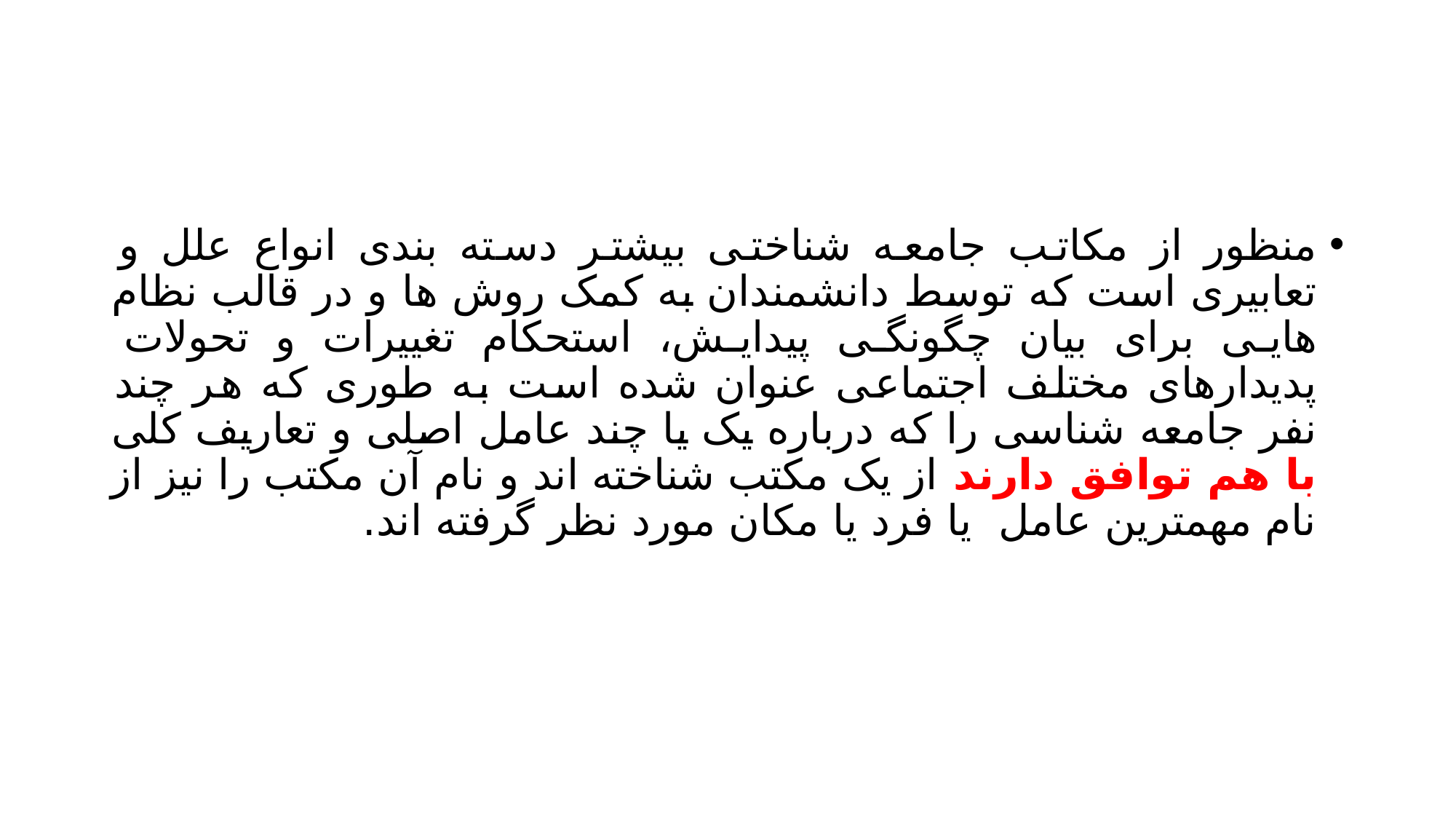

#
منظور از مکاتب جامعه شناختی بیشتر دسته بندی انواع علل و تعابیری است که توسط دانشمندان به کمک روش ها و در قالب نظام هایی برای بیان چگونگی پیدایش، استحکام تغییرات و تحولات پدیدارهای مختلف اجتماعی عنوان شده است به طوری که هر چند نفر جامعه شناسی را که درباره یک یا چند عامل اصلی و تعاریف کلی با هم توافق دارند از یک مکتب شناخته اند و نام آن مکتب را نیز از نام مهمترین عامل  یا فرد یا مکان مورد نظر گرفته اند.